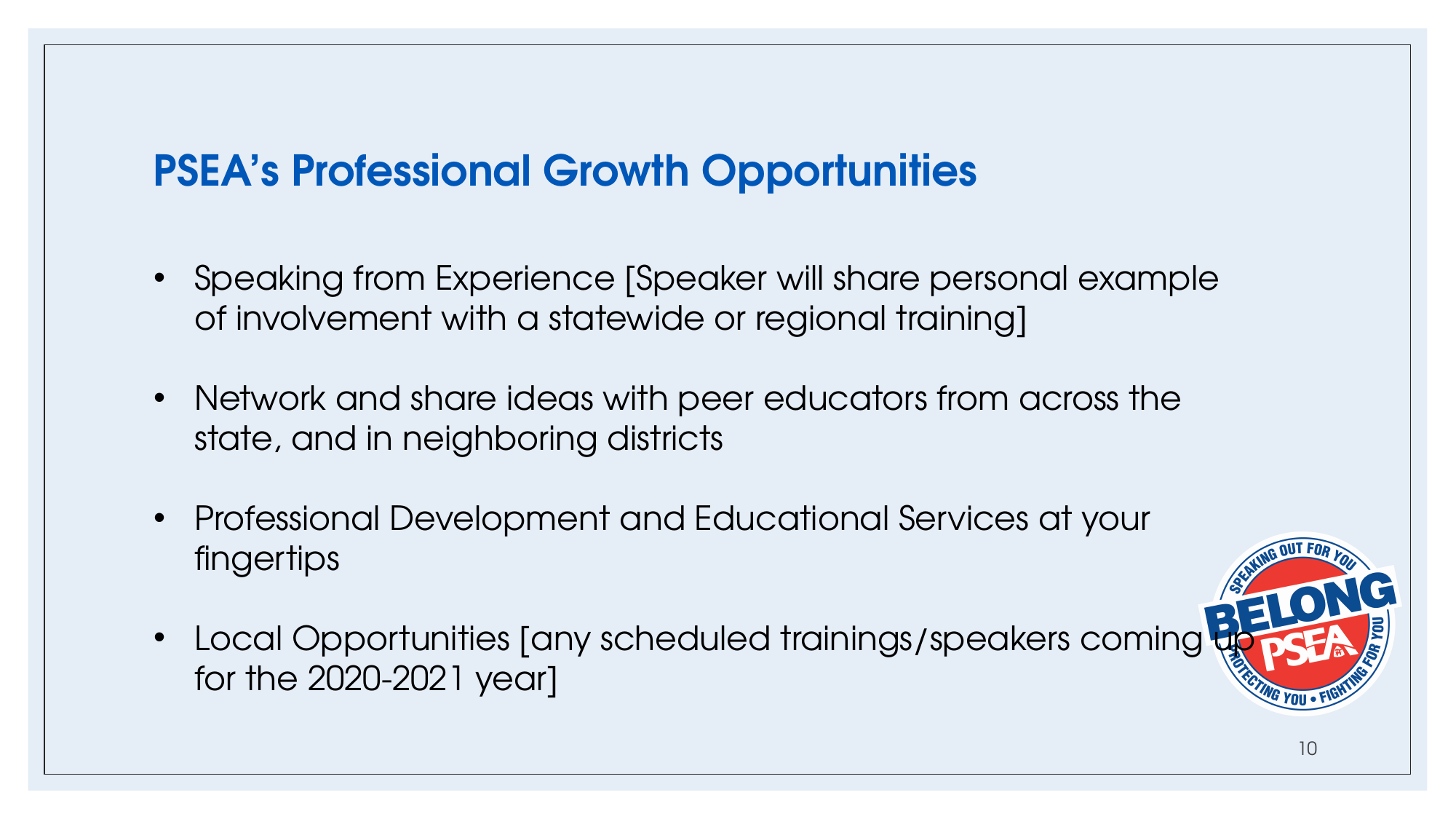

PSEA’s Professional Growth Opportunities
Speaking from Experience [Speaker will share personal example of involvement with a statewide or regional training]
Network and share ideas with peer educators from across the state, and in neighboring districts

Professional Development and Educational Services at your fingertips

Local Opportunities [any scheduled trainings/speakers coming up for the 2020-2021 year]

10